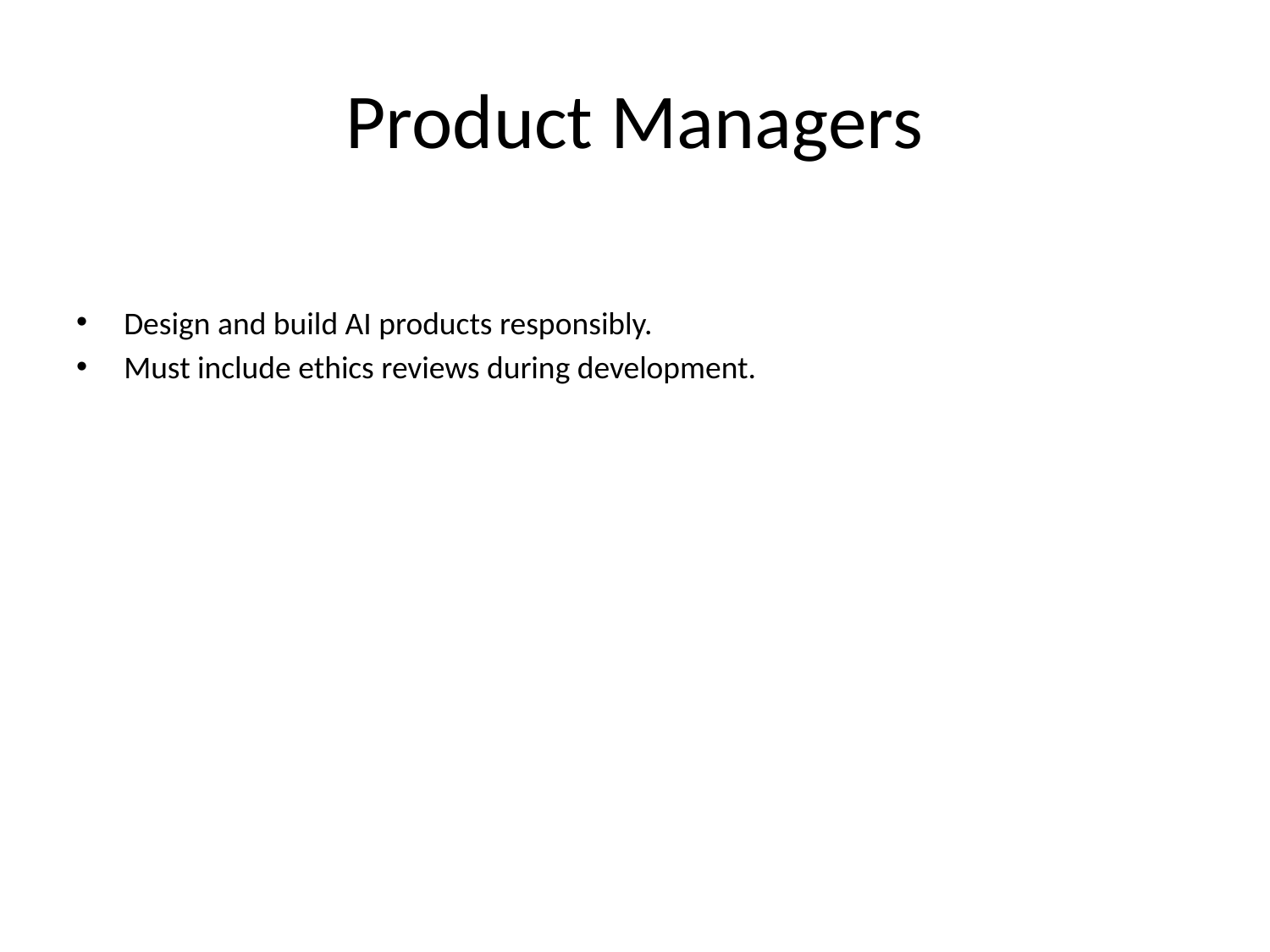

# Product Managers

Design and build AI products responsibly.
Must include ethics reviews during development.